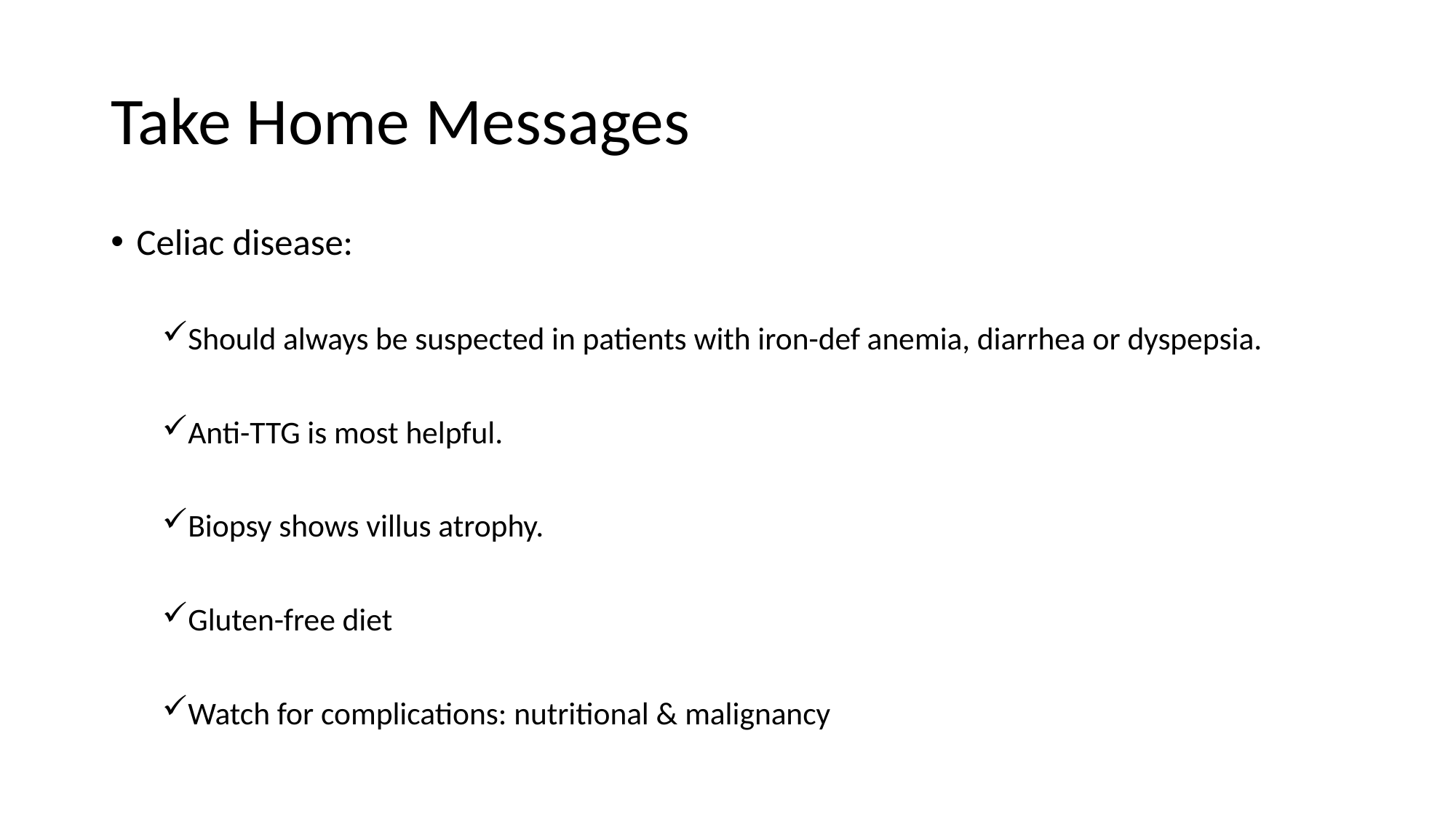

# Take Home Messages
Celiac disease:

Should always be suspected in patients with iron-def anemia, diarrhea or dyspepsia.

Anti-TTG is most helpful.

Biopsy shows villus atrophy.

Gluten-free diet

Watch for complications: nutritional & malignancy